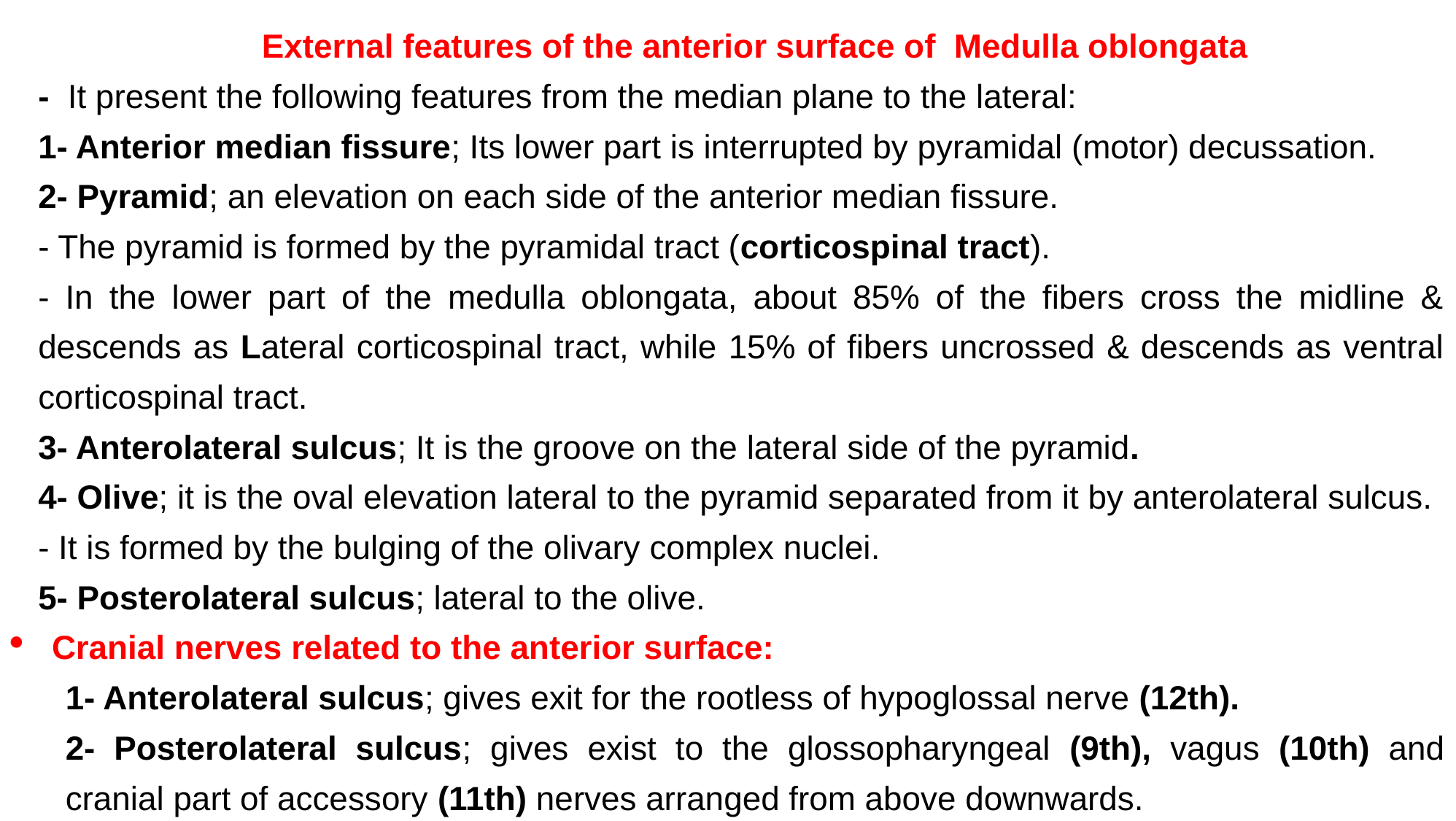

External features of the anterior surface of  Medulla oblongata
-  It present the following features from the median plane to the lateral:
1- Anterior median fissure; Its lower part is interrupted by pyramidal (motor) decussation.
2- Pyramid; an elevation on each side of the anterior median fissure.
- The pyramid is formed by the pyramidal tract (corticospinal tract).
- In the lower part of the medulla oblongata, about 85% of the fibers cross the midline & descends as Lateral corticospinal tract, while 15% of fibers uncrossed & descends as ventral corticospinal tract.
3- Anterolateral sulcus; It is the groove on the lateral side of the pyramid.
4- Olive; it is the oval elevation lateral to the pyramid separated from it by anterolateral sulcus.
- It is formed by the bulging of the olivary complex nuclei.
5- Posterolateral sulcus; lateral to the olive.
Cranial nerves related to the anterior surface:
1- Anterolateral sulcus; gives exit for the rootless of hypoglossal nerve (12th).
2- Posterolateral sulcus; gives exist to the glossopharyngeal (9th), vagus (10th) and cranial part of accessory (11th) nerves arranged from above downwards.